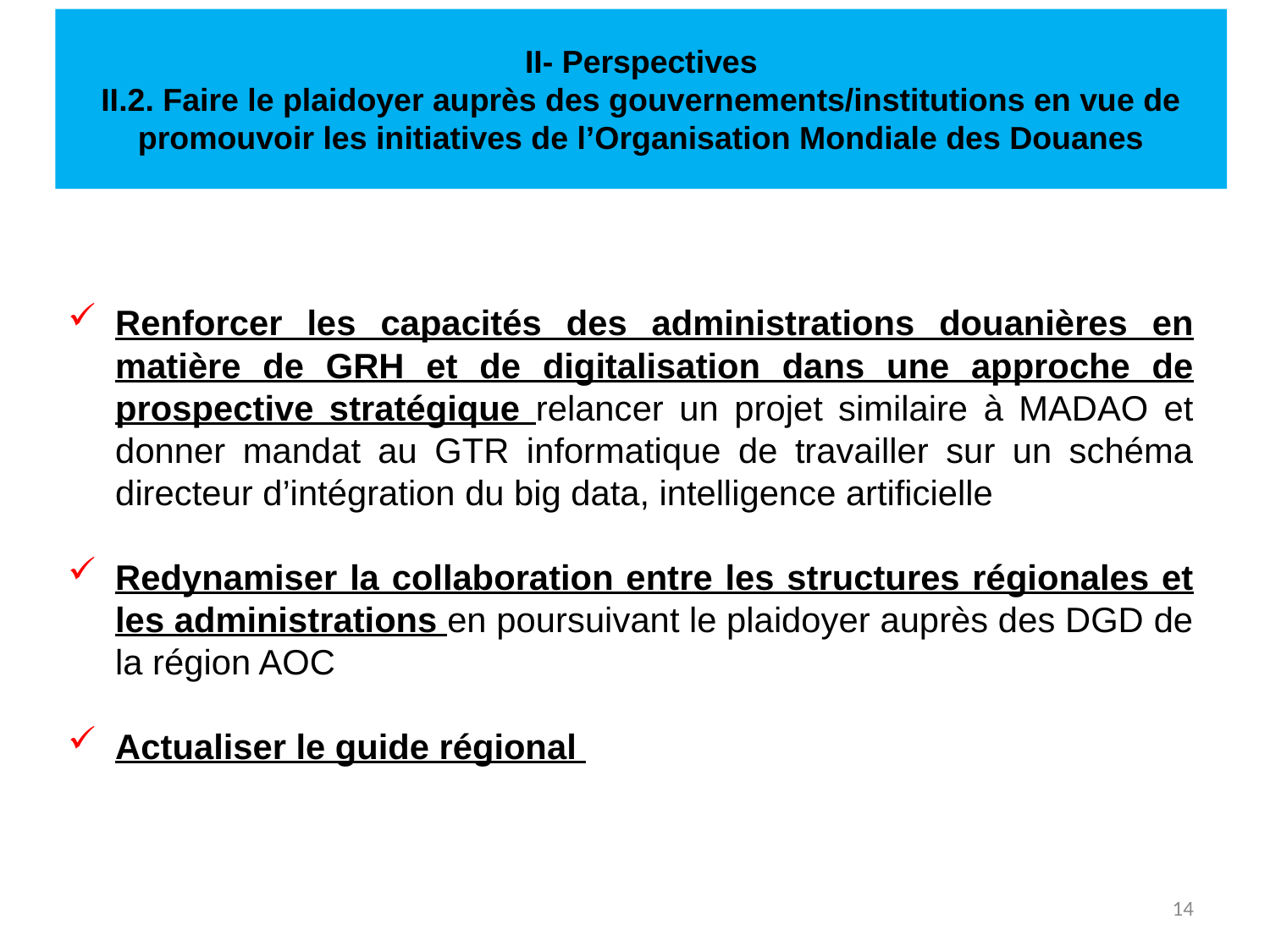

# II- Perspectives II.2. Faire le plaidoyer auprès des gouvernements/institutions en vue de promouvoir les initiatives de l’Organisation Mondiale des Douanes
Renforcer les capacités des administrations douanières en matière de GRH et de digitalisation dans une approche de prospective stratégique relancer un projet similaire à MADAO et donner mandat au GTR informatique de travailler sur un schéma directeur d’intégration du big data, intelligence artificielle

Redynamiser la collaboration entre les structures régionales et les administrations en poursuivant le plaidoyer auprès des DGD de la région AOC

Actualiser le guide régional

14